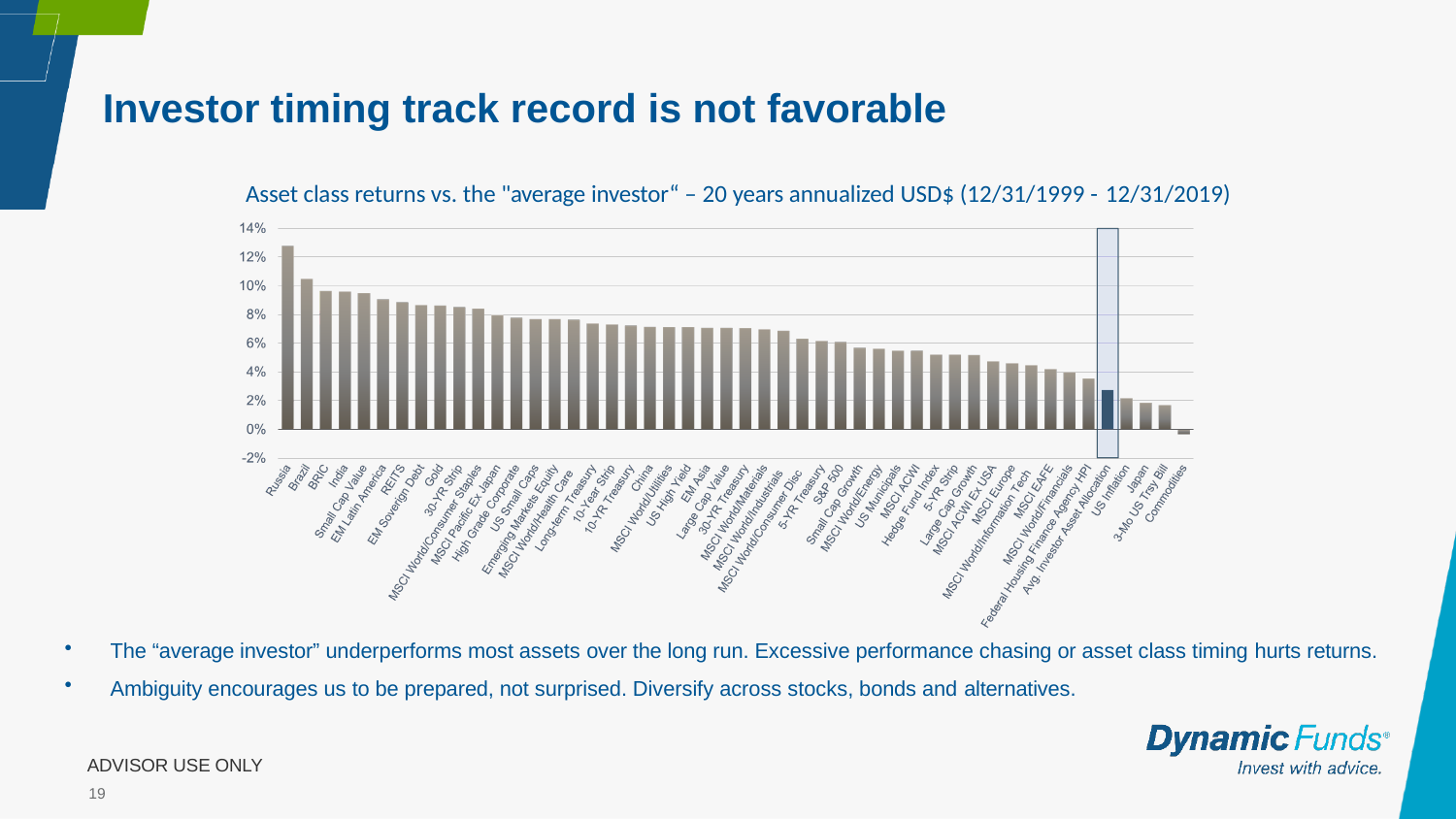

Investor timing track record is not favorable
Asset class returns vs. the "average investor“ – 20 years annualized USD$ (12/31/1999 - 12/31/2019)

The “average investor” underperforms most assets over the long run. Excessive performance chasing or asset class timing hurts returns.
Ambiguity encourages us to be prepared, not surprised. Diversify across stocks, bonds and alternatives.

ADVISOR USE ONLY
19